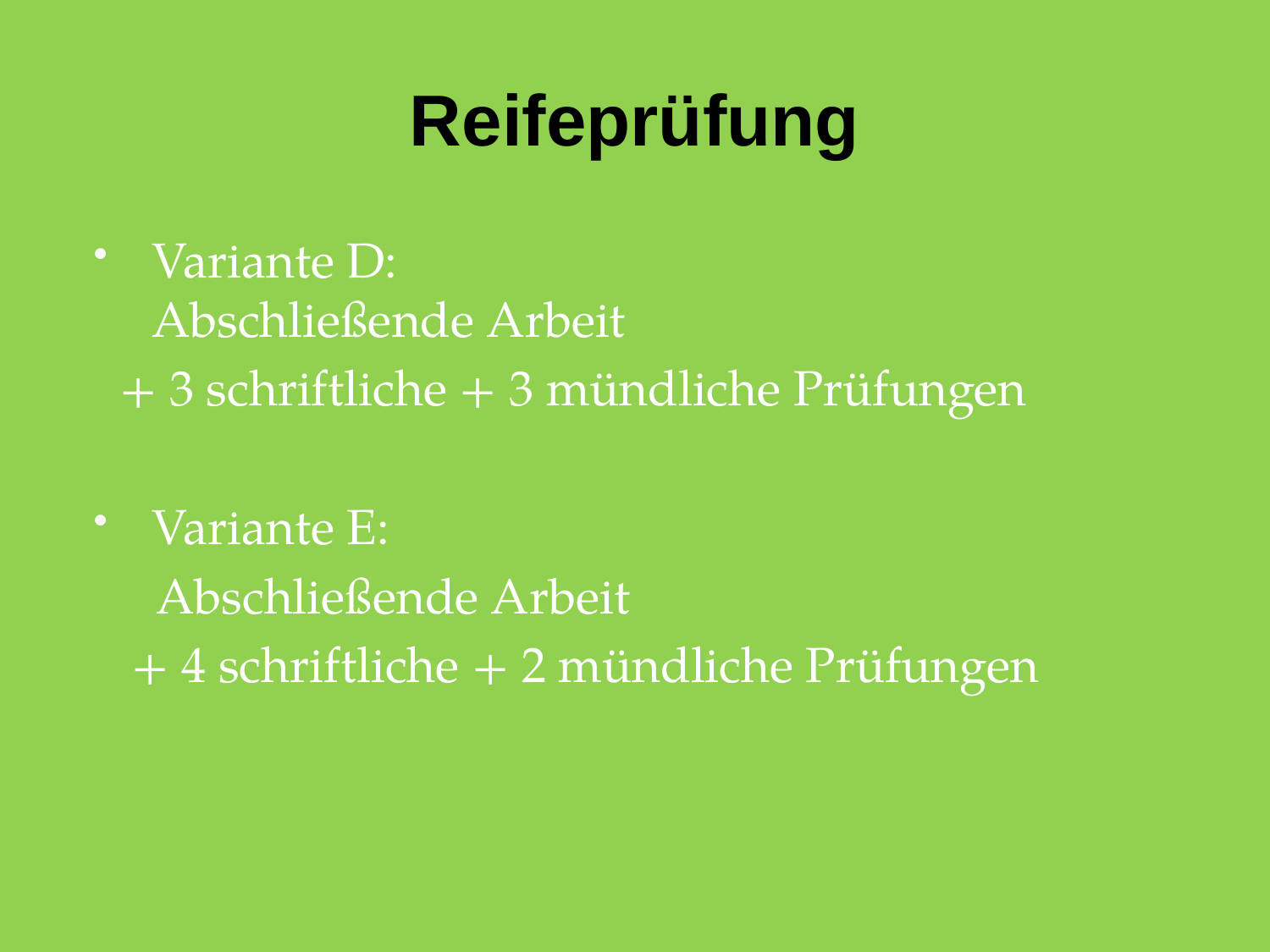

# Reifeprüfung
Variante D:
Abschließende Arbeit
  + 3 schriftliche + 3 mündliche Prüfungen

Variante E:
     Abschließende Arbeit
   + 4 schriftliche + 2 mündliche Prüfungen